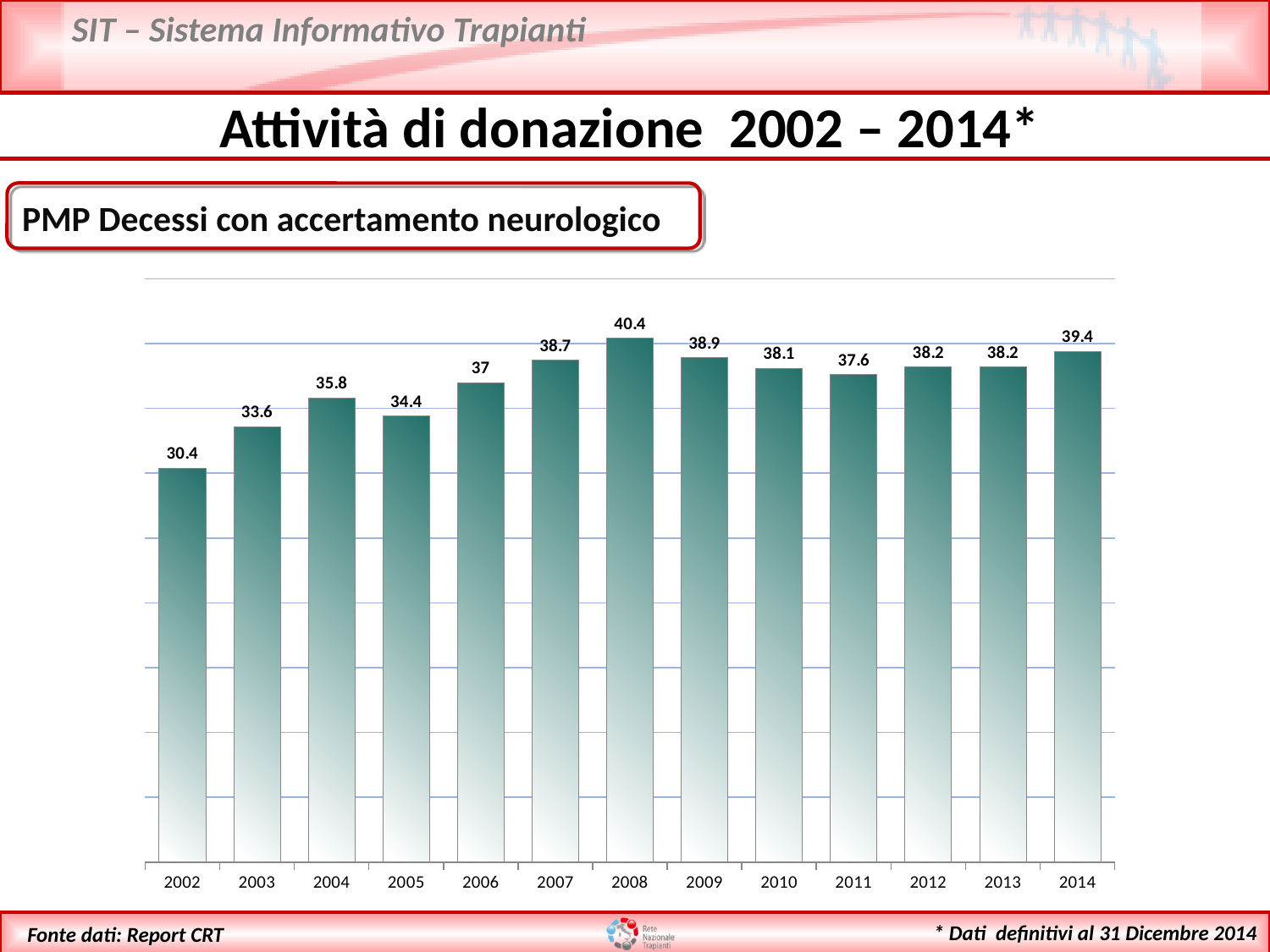

Attività di donazione  2002 – 2014*

 PMP Decessi con accertamento neurologico

### Chart

| Category | Segnalati |
|---|---|
| 2002 | 30.4 |
| 2003 | 33.6 |
| 2004 | 35.8 |
| 2005 | 34.4 |
| 2006 | 37.0 |
| 2007 | 38.7 |
| 2008 | 40.4 |
| 2009 | 38.9 |
| 2010 | 38.1 |
| 2011 | 37.6 |
| 2012 | 38.2 |
| 2013 | 38.2 |
| 2014 | 39.4 |